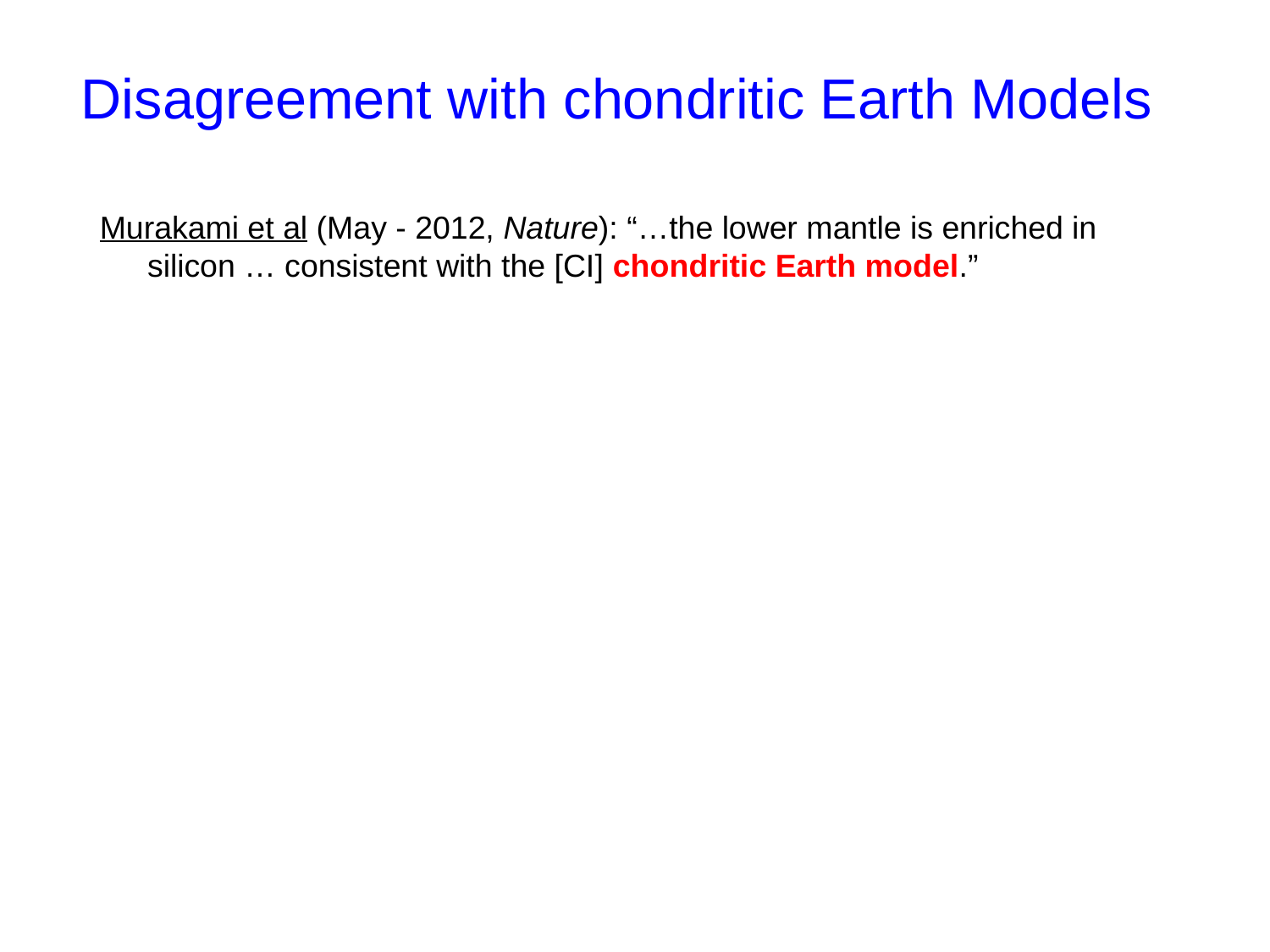

Disagreement with chondritic Earth Models
Murakami et al (May - 2012, Nature): “…the lower mantle is enriched in silicon … consistent with the [CI] chondritic Earth model.”

Campbell and O’Neill (March - 2012, Nature): “Evidence against a chondritic Earth”

Zhang et al (March - 2012, Nature Geoscience): The Ti isotopic composition of the Earth and Moon overlaps that of enstatite chondrites.

Fitoussi and Bourdon (March - 2012, Science): “Si isotopes support the conclusion that Earth was not built solely from enstatite chondrites.”

Warren (Nov - 2011, EPSL): “Among known chondrite groups, EH yields a relatively close fit to the stable-isotopic composition of Earth.”

-  Compositional models differ widely, implying a factor of three difference in the U & Th abundances of the Earth